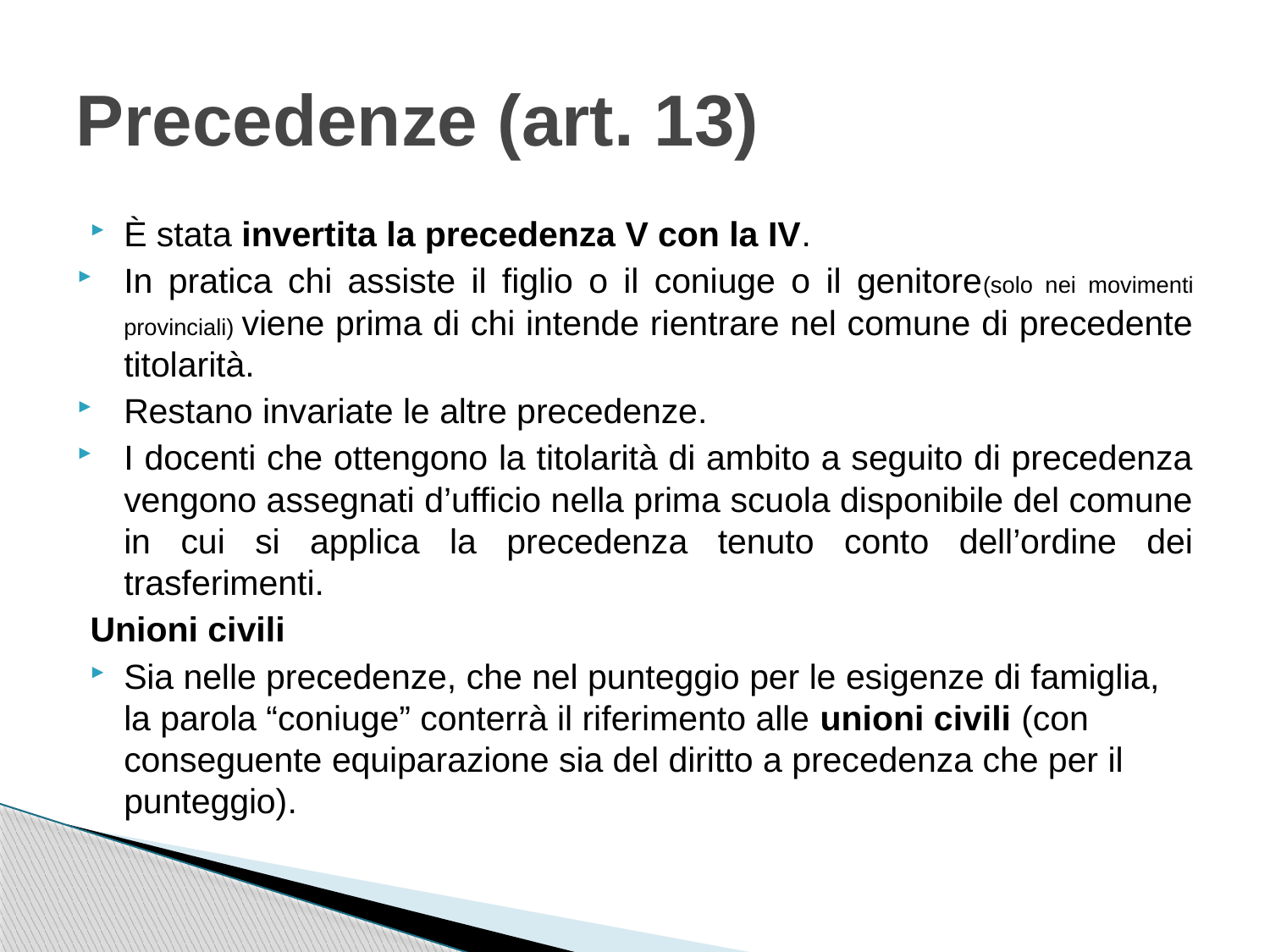

# Precedenze (art. 13)
È stata invertita la precedenza V con la IV.
In pratica chi assiste il figlio o il coniuge o il genitore(solo nei movimenti provinciali) viene prima di chi intende rientrare nel comune di precedente titolarità.
Restano invariate le altre precedenze.
I docenti che ottengono la titolarità di ambito a seguito di precedenza vengono assegnati d’ufficio nella prima scuola disponibile del comune in cui si applica la precedenza tenuto conto dell’ordine dei trasferimenti.
Unioni civili
Sia nelle precedenze, che nel punteggio per le esigenze di famiglia, la parola “coniuge” conterrà il riferimento alle unioni civili (con conseguente equiparazione sia del diritto a precedenza che per il punteggio).